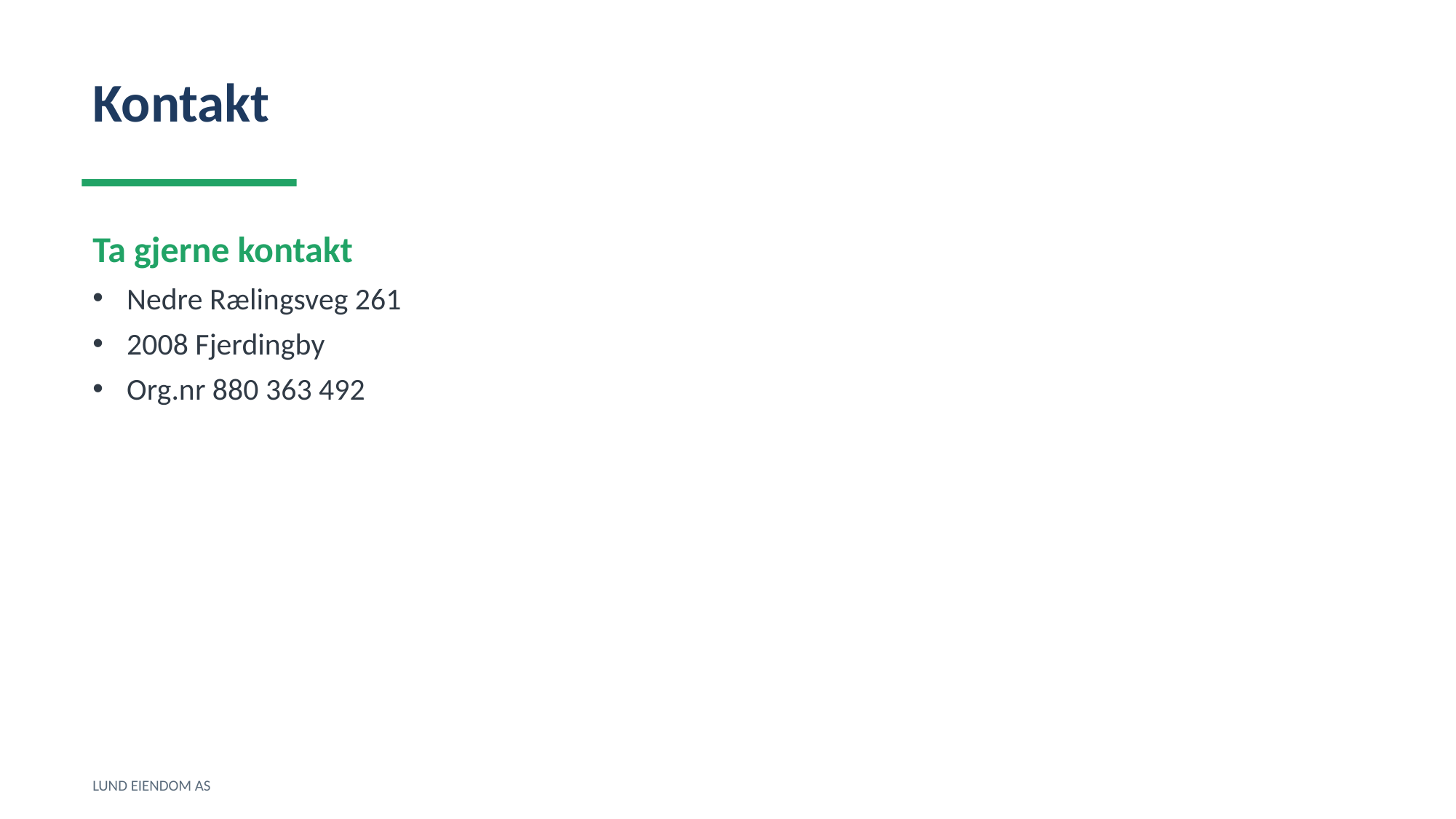

Kontakt

Ta gjerne kontakt
Nedre Rælingsveg 261
2008 Fjerdingby
Org.nr 880 363 492
LUND EIENDOM AS